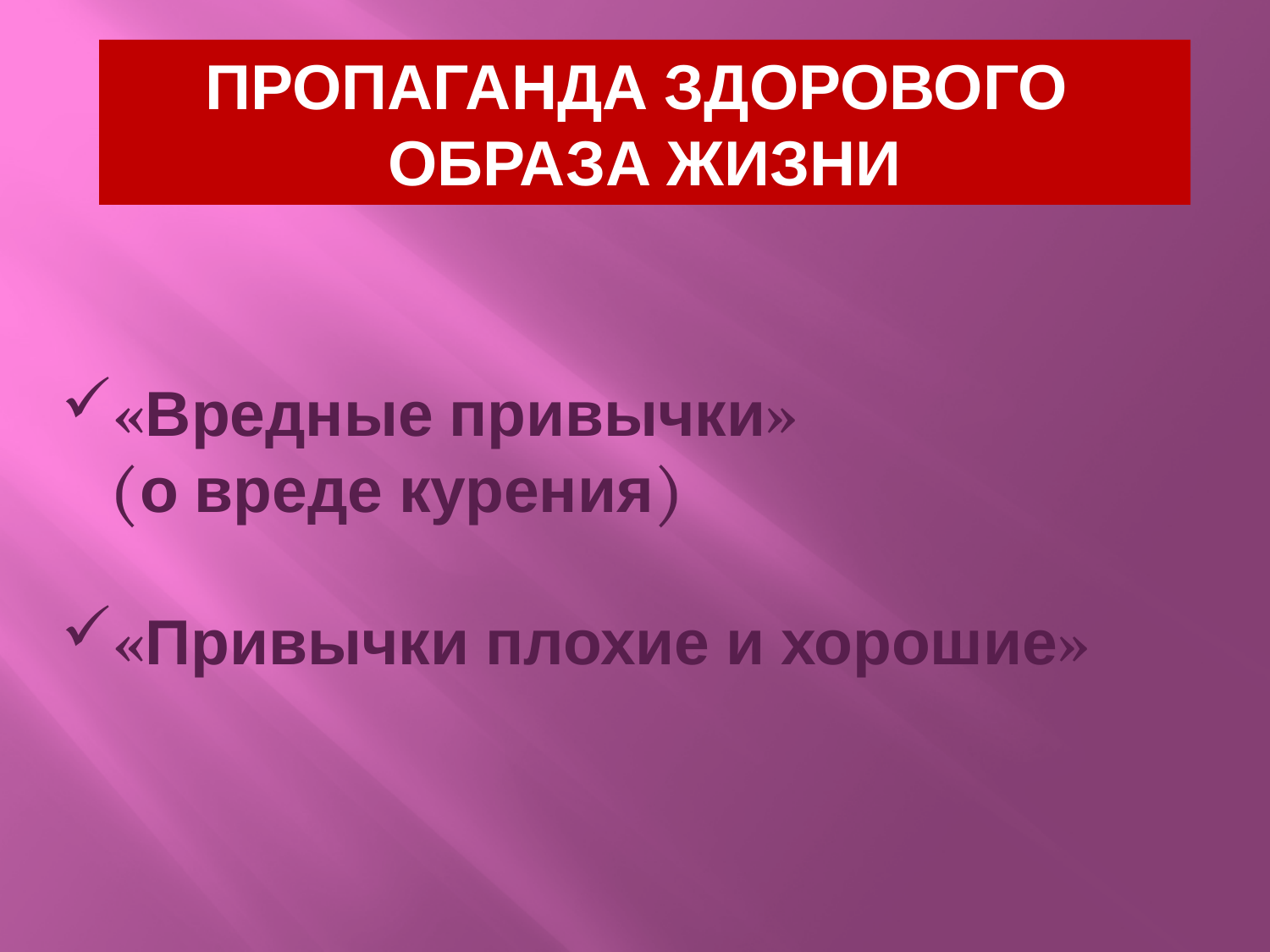

Пропаганда здорового
образа жизни
«Вредные привычки»
   (о вреде курения)

«Привычки плохие и хорошие»